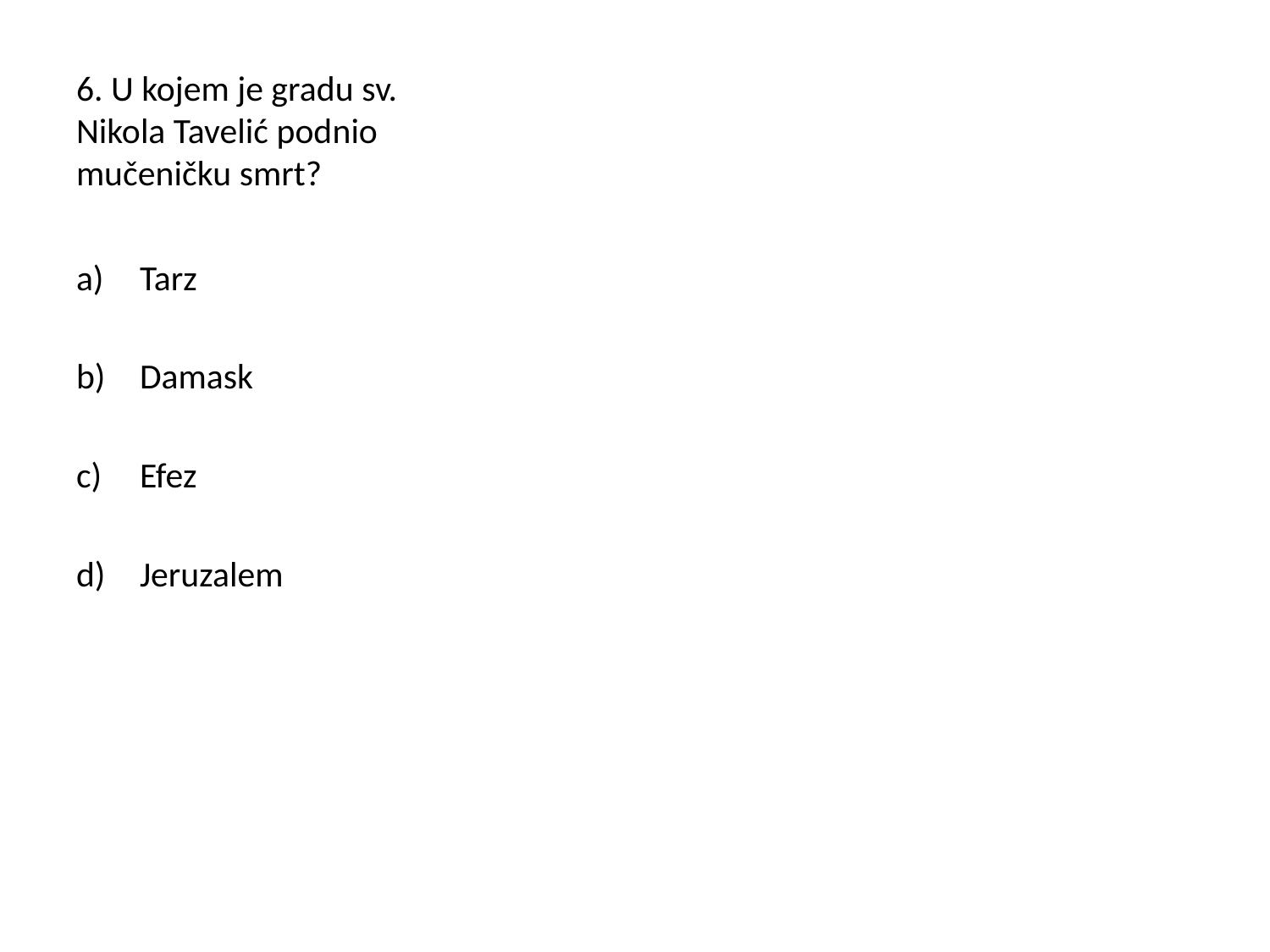

# 6. U kojem je gradu sv. Nikola Tavelić podnio mučeničku smrt?

Tarz

Damask

Efez

Jeruzalem